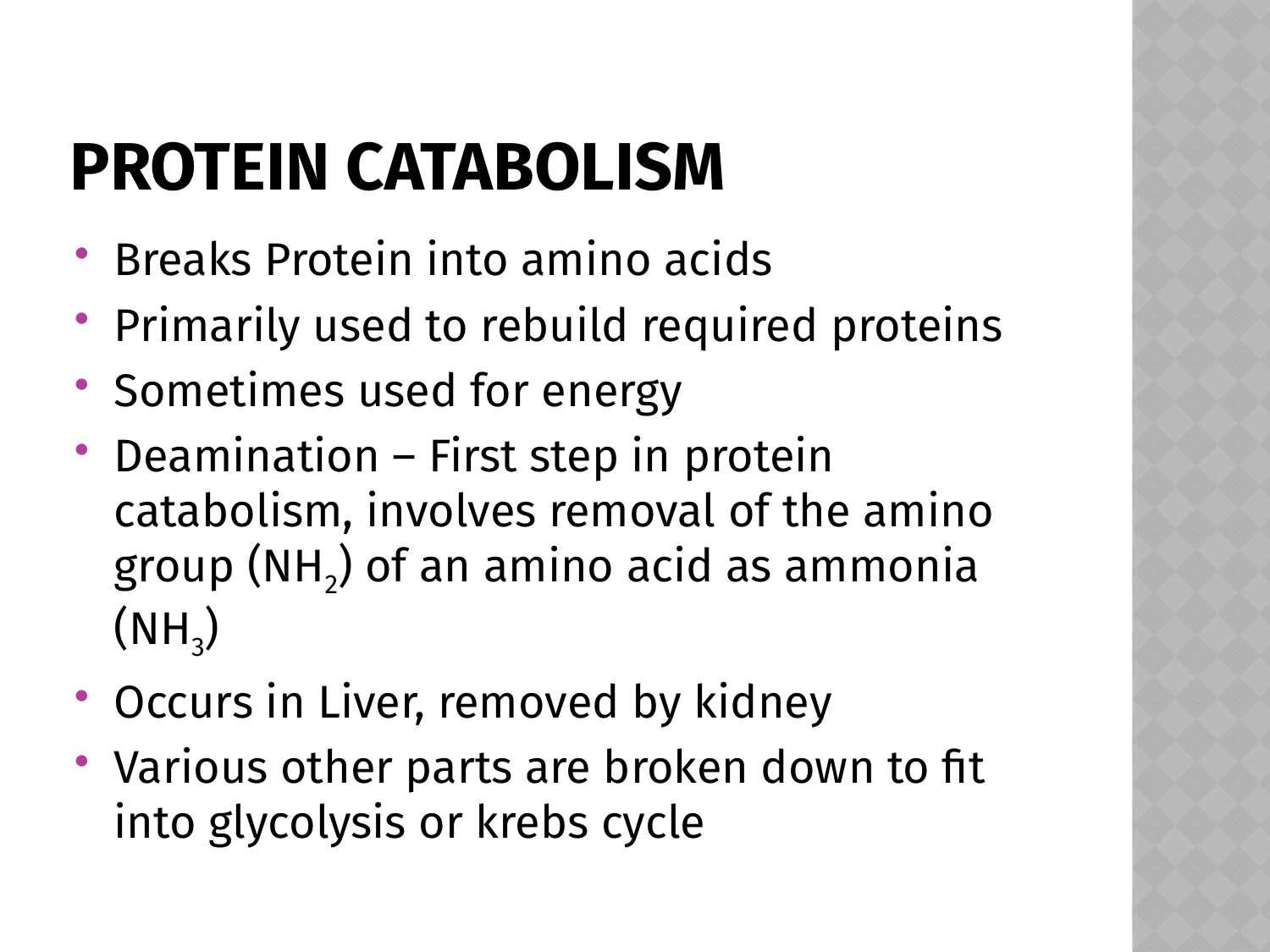

# Protein Catabolism
Breaks Protein into amino acids
Primarily used to rebuild required proteins
Sometimes used for energy
Deamination – First step in protein catabolism, involves removal of the amino group (NH2) of an amino acid as ammonia (NH3)
Occurs in Liver, removed by kidney
Various other parts are broken down to fit into glycolysis or krebs cycle